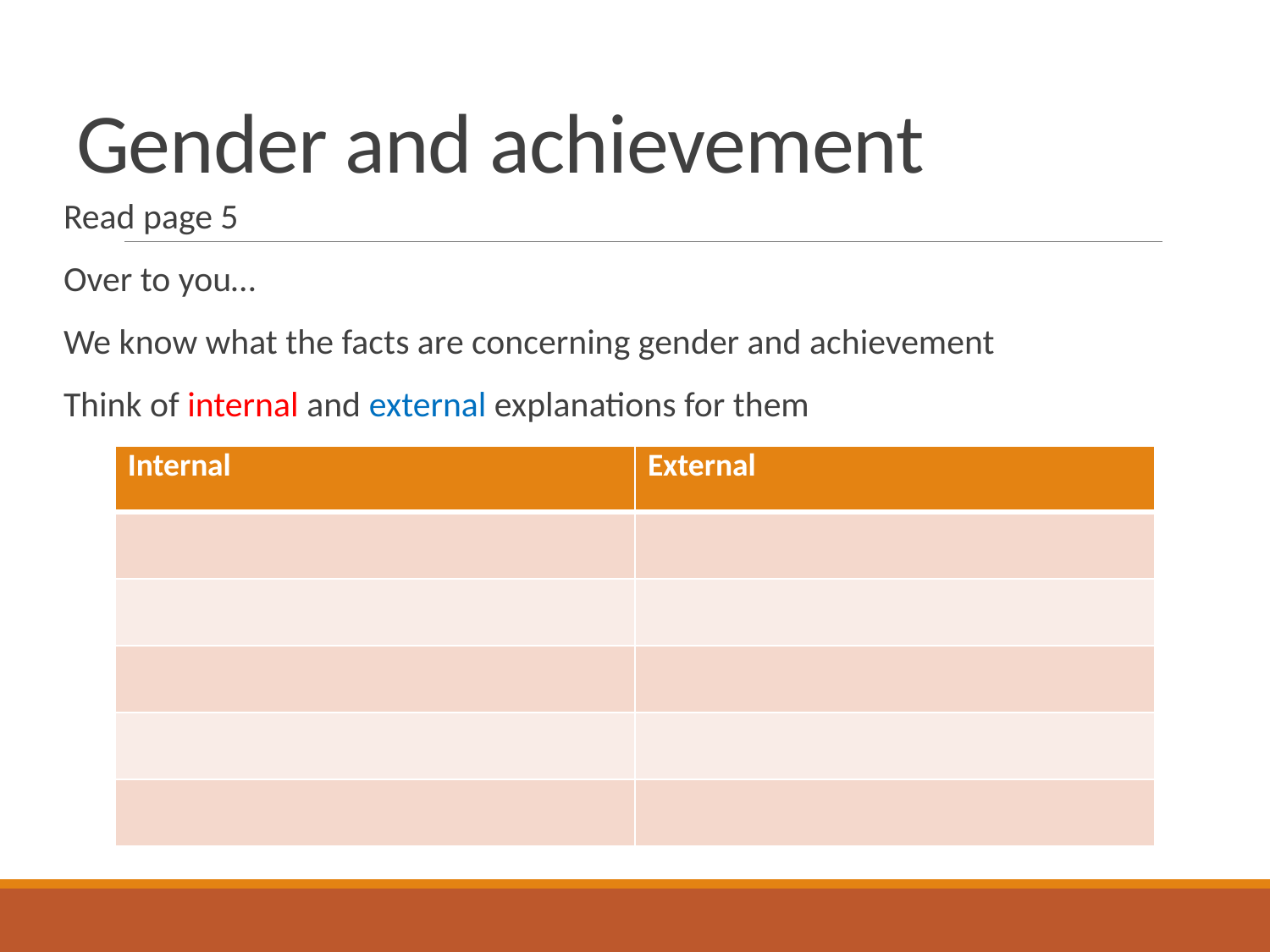

# Gender and achievement
Read page 5
Over to you…
We know what the facts are concerning gender and achievement
Think of internal and external explanations for them
| Internal | External |
| --- | --- |
|  |  |
|  |  |
|  |  |
|  |  |
|  |  |